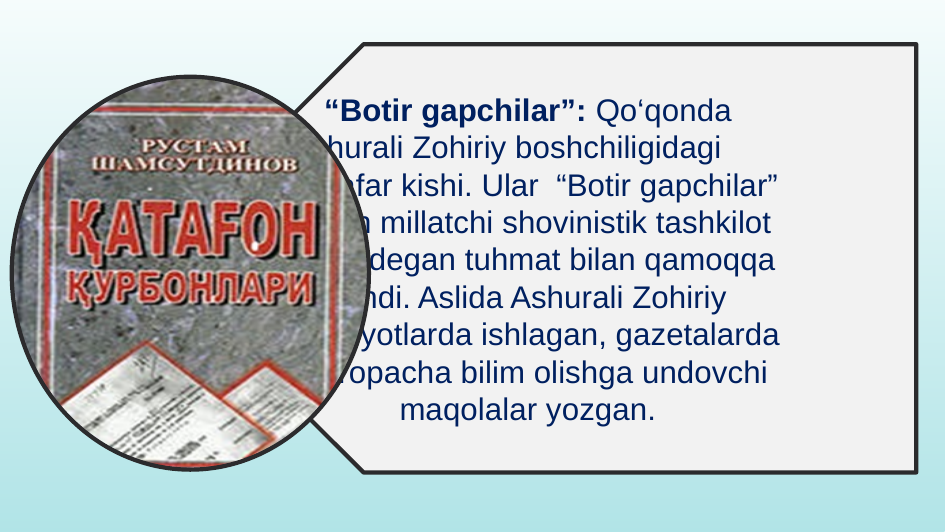

“Botir gapchilar”: Qo‘qonda Ashurali Zohiriy boshchiligidagi      19 nafar kishi. Ular  “Botir gapchilar” degan millatchi shovinistik tashkilot a’zosi degan tuhmat bilan qamoqqa olindi. Aslida Ashurali Zohiriy nashriyotlarda ishlagan, gazetalarda Yevropacha bilim olishga undovchi maqolalar yozgan.